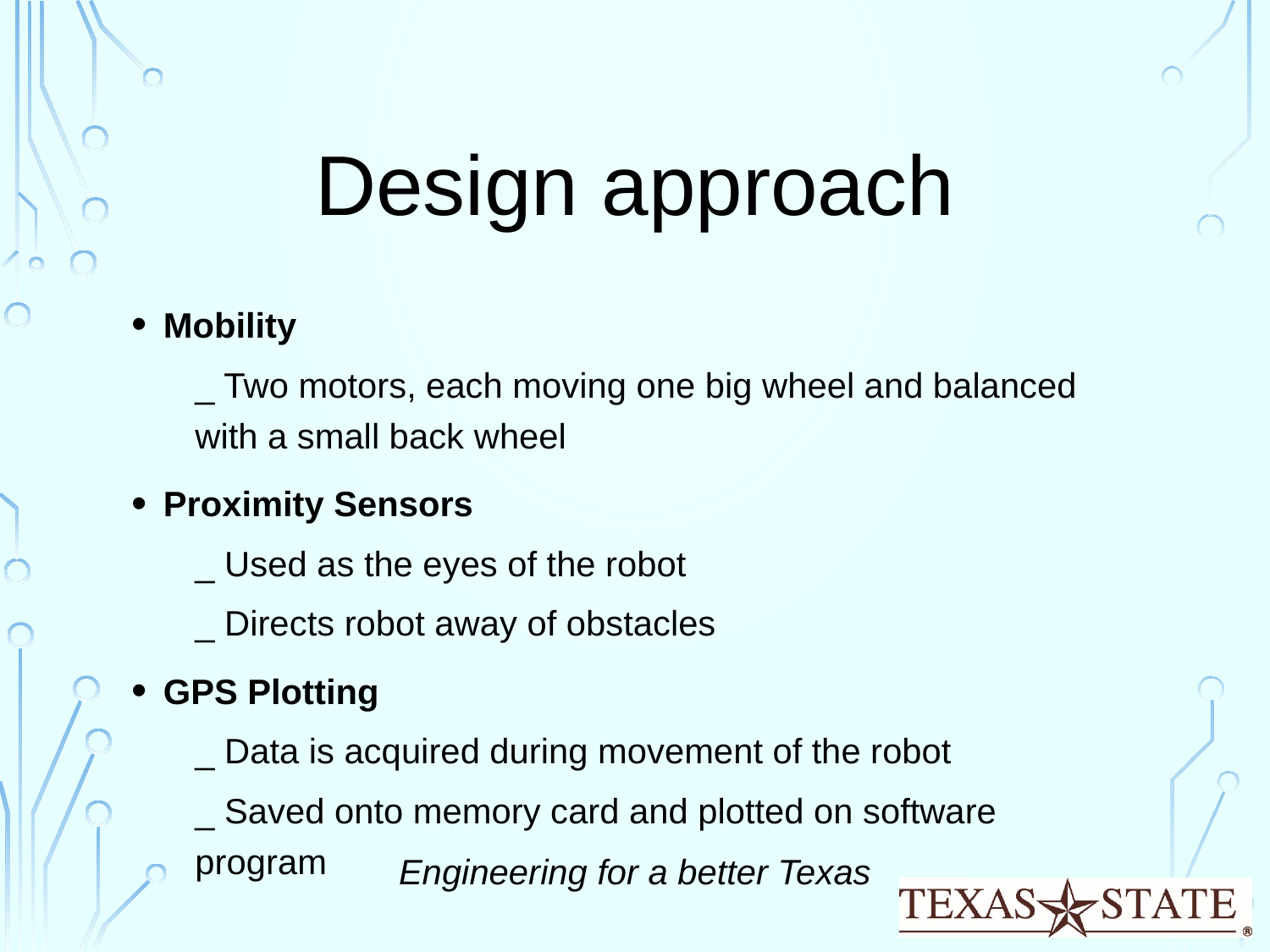

# Design approach
Mobility
_ Two motors, each moving one big wheel and balanced with a small back wheel
Proximity Sensors
_ Used as the eyes of the robot
_ Directs robot away of obstacles
GPS Plotting
_ Data is acquired during movement of the robot
_ Saved onto memory card and plotted on software program
Engineering for a better Texas